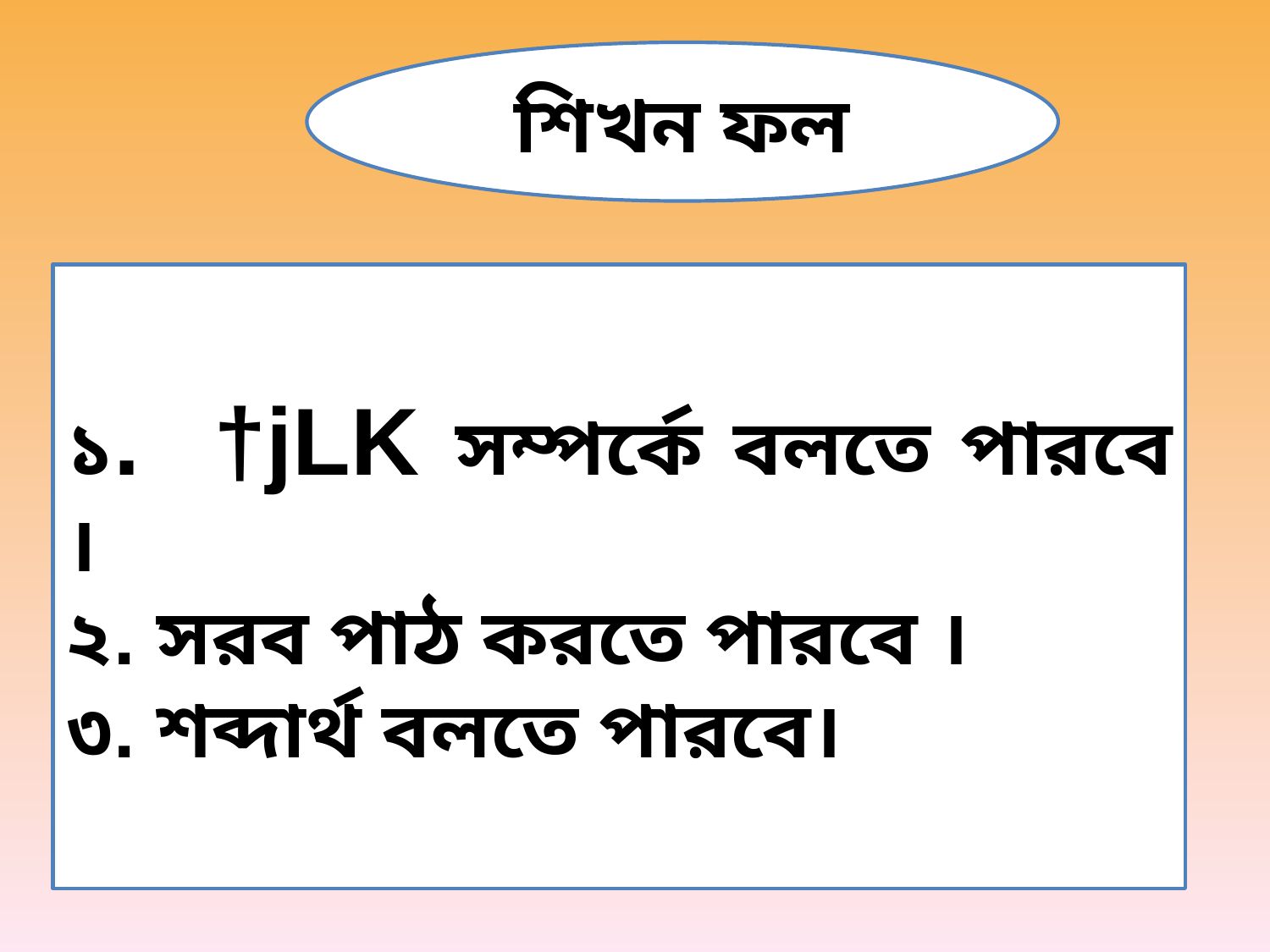

শিখন ফল
১.  †jLK সম্পর্কে বলতে পারবে ।
২. সরব পাঠ করতে পারবে ।
৩. শব্দার্থ বলতে পারবে।